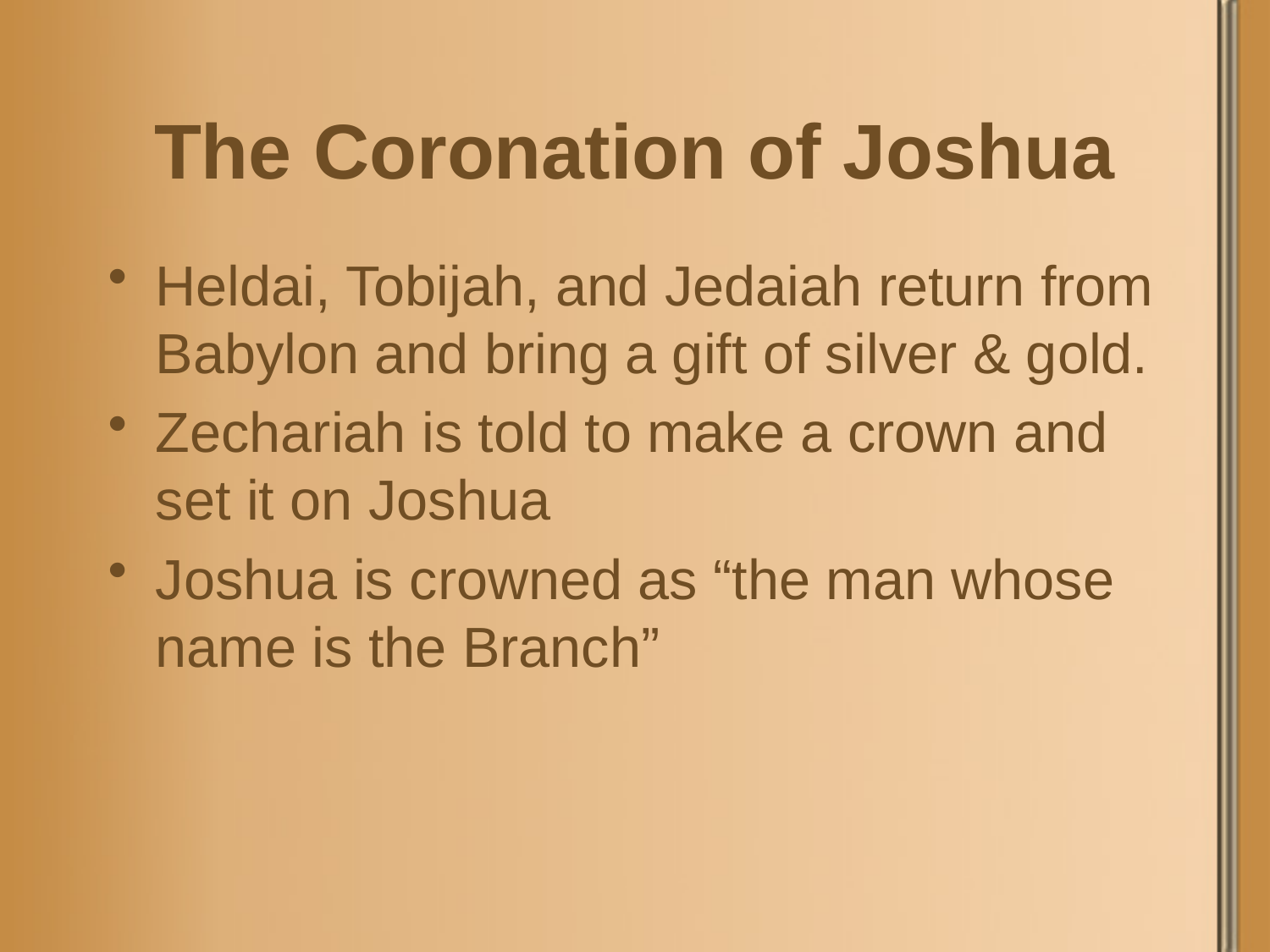

# The Coronation of Joshua
Heldai, Tobijah, and Jedaiah return from Babylon and bring a gift of silver & gold.
Zechariah is told to make a crown and set it on Joshua
Joshua is crowned as “the man whose name is the Branch”